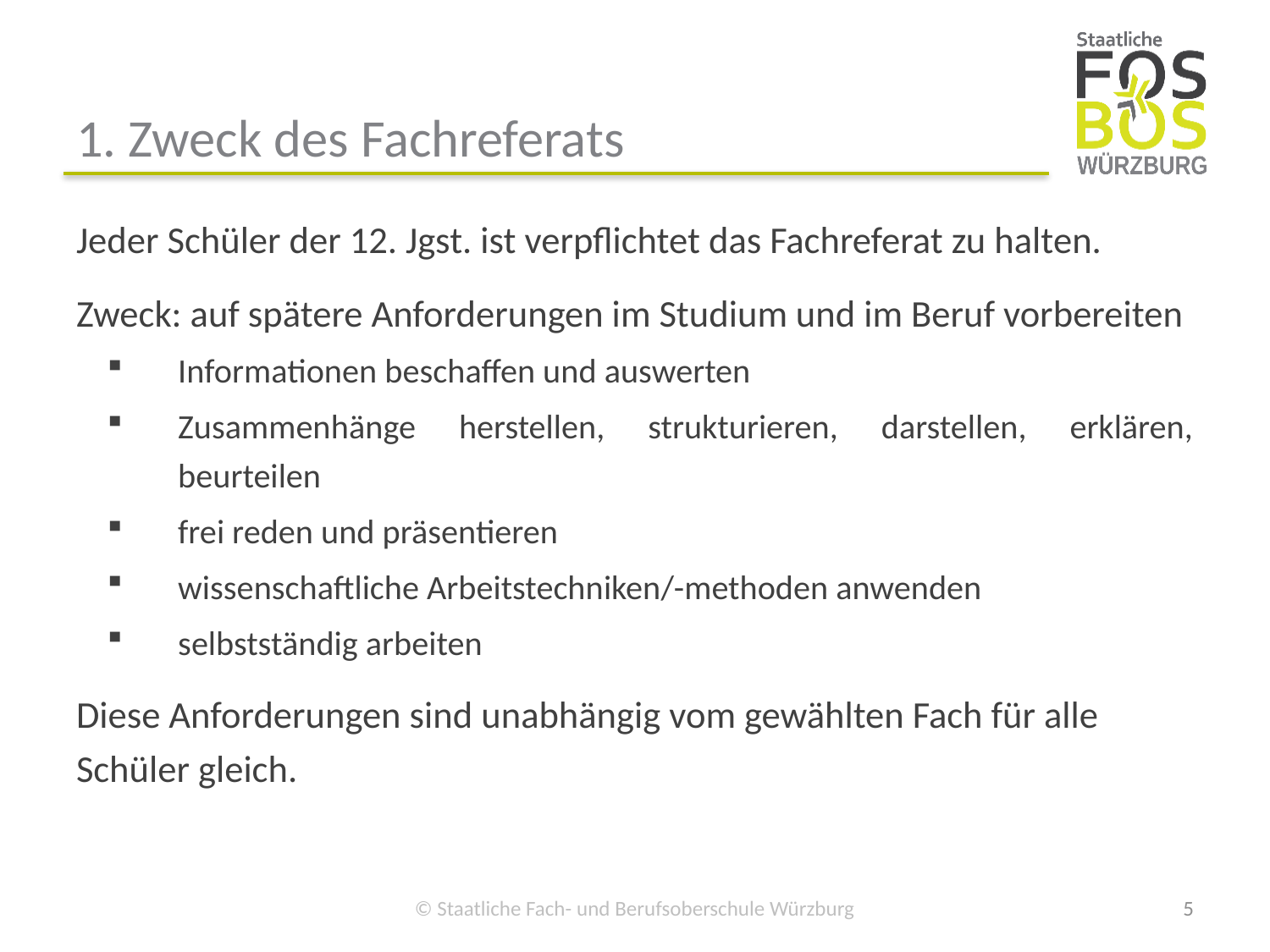

# 1. Zweck des Fachreferats
Jeder Schüler der 12. Jgst. ist verpflichtet das Fachreferat zu halten.

Zweck: auf spätere Anforderungen im Studium und im Beruf vorbereiten
Informationen beschaffen und auswerten
Zusammenhänge herstellen, strukturieren, darstellen, erklären, beurteilen
frei reden und präsentieren
wissenschaftliche Arbeitstechniken/-methoden anwenden
selbstständig arbeiten

Diese Anforderungen sind unabhängig vom gewählten Fach für alle Schüler gleich.
5